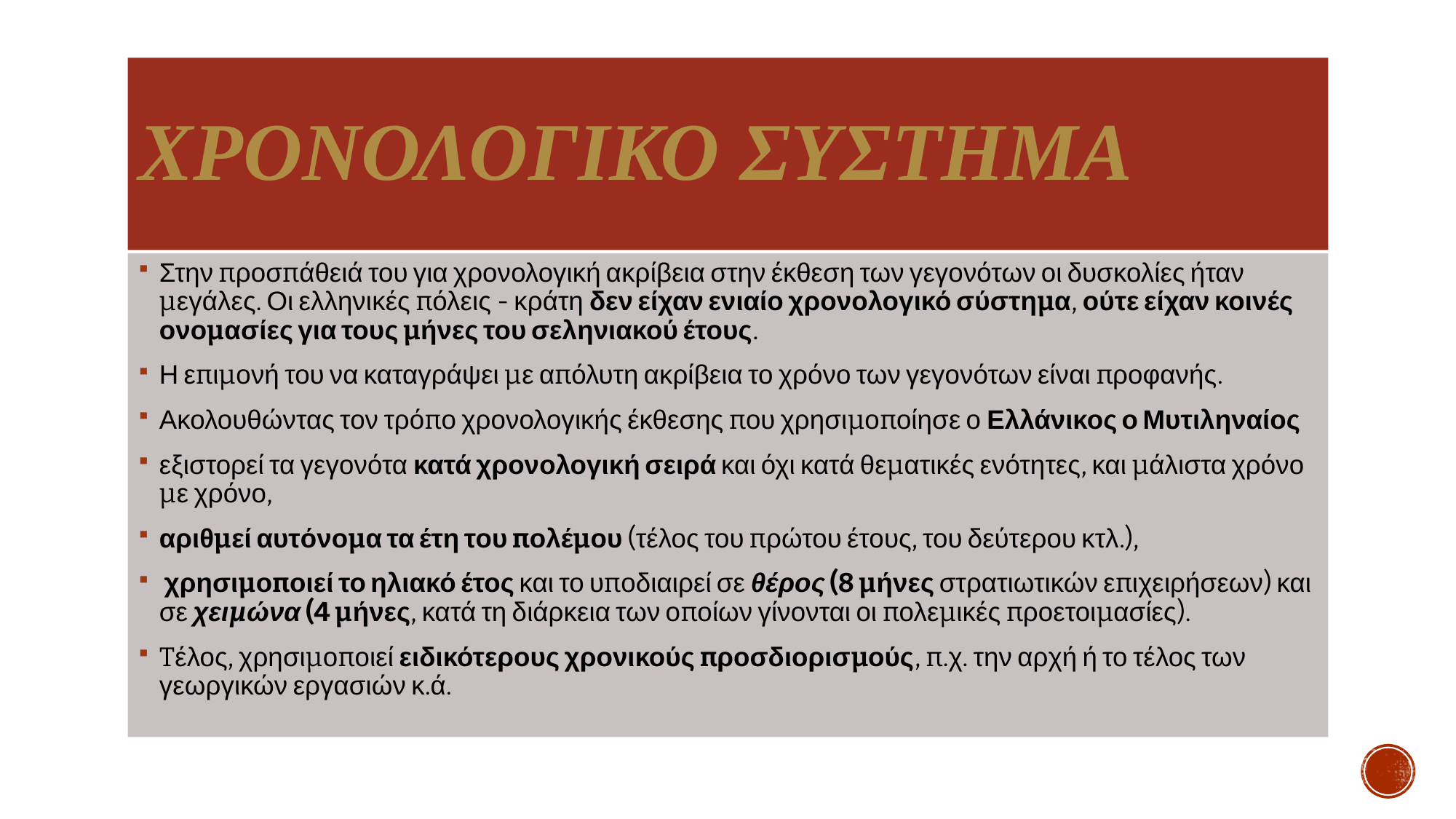

# XρονολογικΟ σΥστημα
Στην προσπάθειά του για χρονολογική ακρίβεια στην έκθεση των γεγονότων οι δυσκολίες ήταν μεγάλες. Οι ελληνικές πόλεις - κράτη δεν είχαν ενιαίο χρονολογικό σύστημα, ούτε είχαν κοινές ονομασίες για τους μήνες του σεληνιακού έτους.
Η επιμονή του να καταγράψει με απόλυτη ακρίβεια το χρόνο των γεγονότων είναι προφανής.
Ακολουθώντας τον τρόπο χρονολογικής έκθεσης που χρησιμοποίησε ο Ελλάνικος ο Μυτιληναίος
εξιστορεί τα γεγονότα κατά χρονολογική σειρά και όχι κατά θεματικές ενότητες, και μάλιστα χρόνο με χρόνο,
αριθμεί αυτόνομα τα έτη του πολέμου (τέλος του πρώτου έτους, του δεύτερου κτλ.),
 χρησιμοποιεί το ηλιακό έτος και το υποδιαιρεί σε θέρος (8 μήνες στρατιωτικών επιχειρήσεων) και σε χειμώνα (4 μήνες, κατά τη διάρκεια των οποίων γίνονται οι πολεμικές προετοιμασίες).
Tέλος, χρησιμοποιεί ειδικότερους χρονικούς προσδιορισμούς, π.χ. την αρχή ή το τέλος των γεωργικών εργασιών κ.ά.